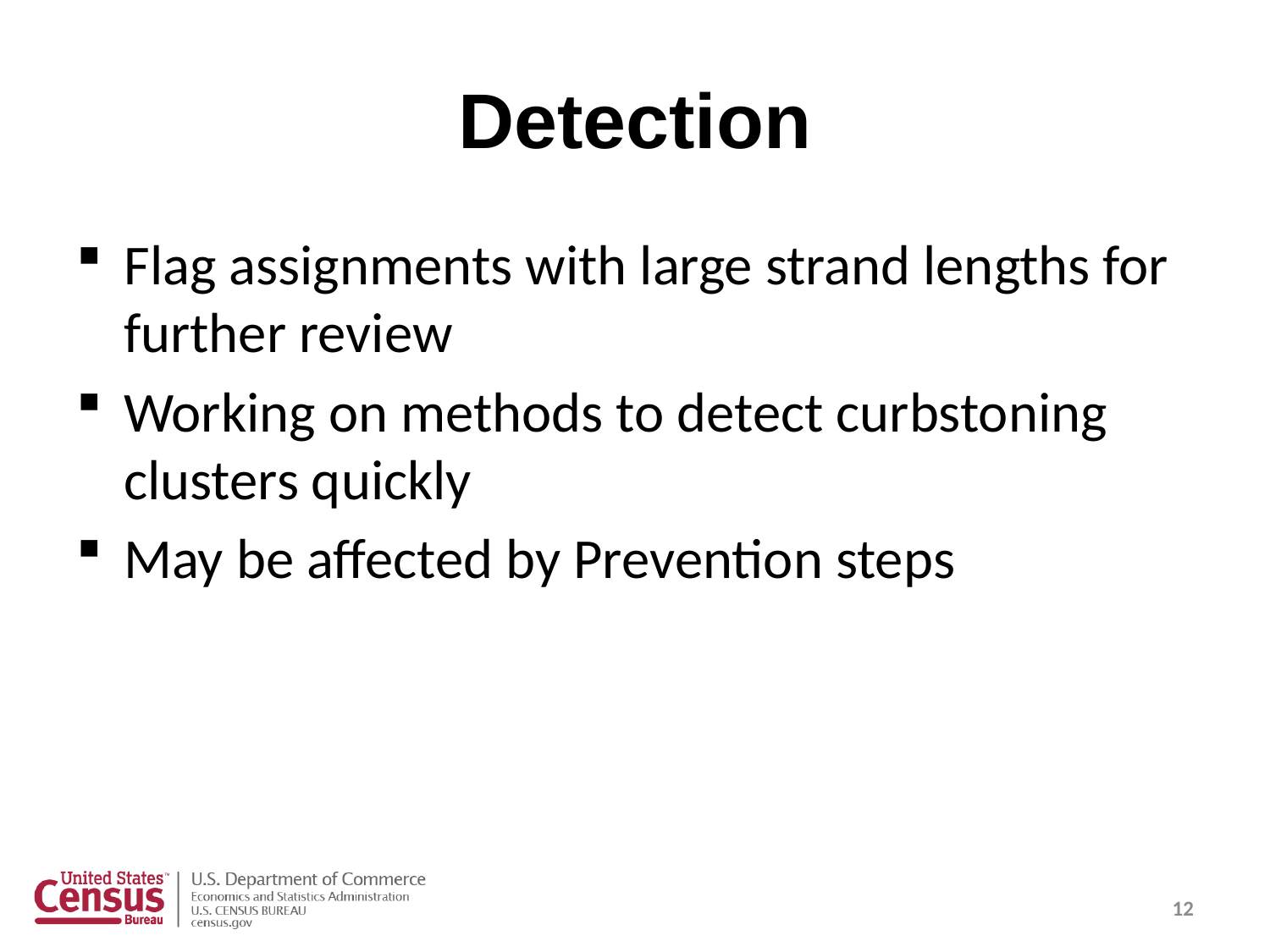

# Detection
Flag assignments with large strand lengths for further review
Working on methods to detect curbstoning clusters quickly
May be affected by Prevention steps

12